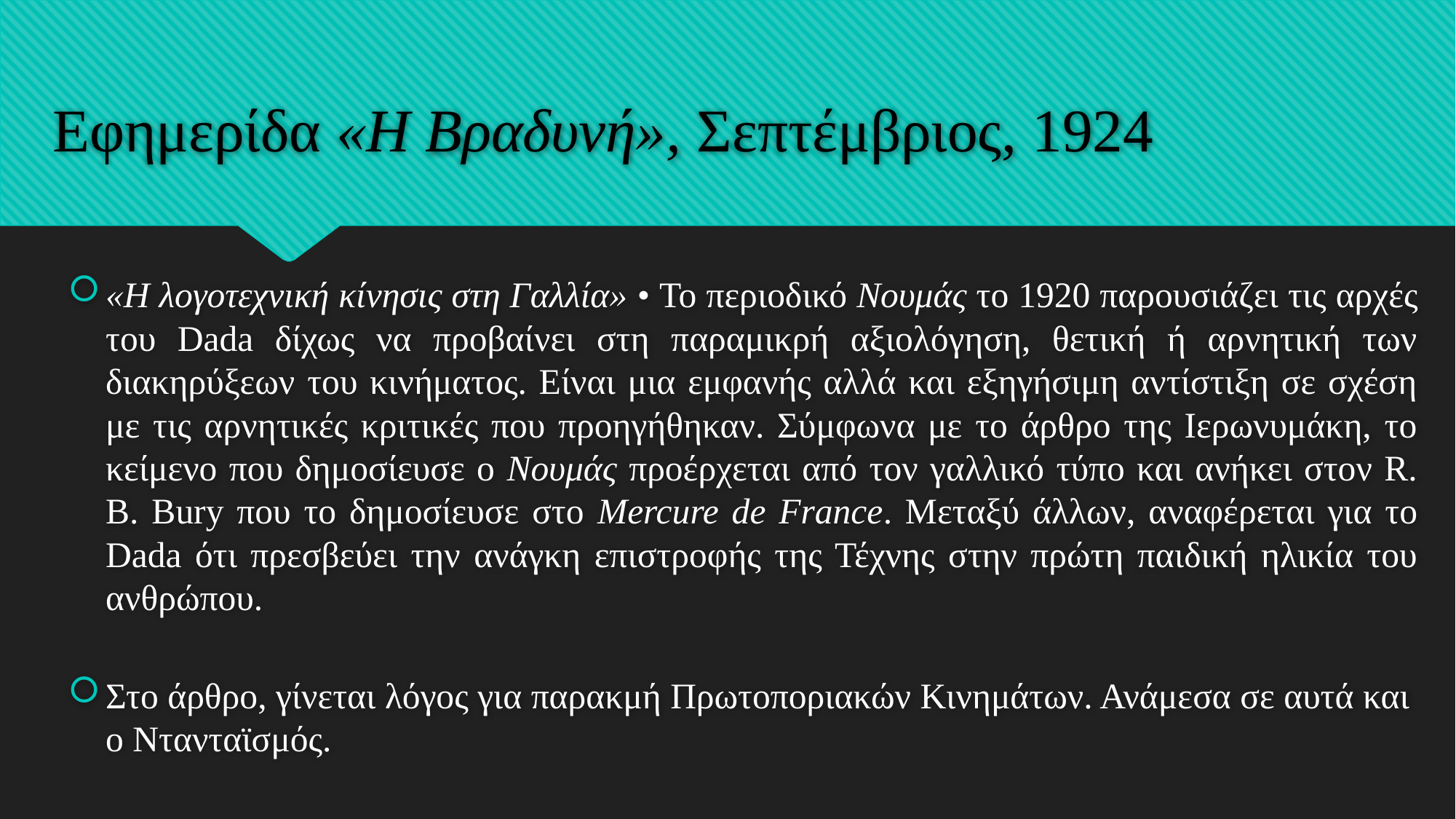

# Εφημερίδα «Η Βραδυνή», Σεπτέμβριος, 1924
«Η λογοτεχνική κίνησις στη Γαλλία» • Το περιοδικό Νουμάς το 1920 παρουσιάζει τις αρχές του Dada δίχως να προβαίνει στη παραμικρή αξιολόγηση, θετική ή αρνητική των διακηρύξεων του κινήματος. Είναι μια εμφανής αλλά και εξηγήσιμη αντίστιξη σε σχέση με τις αρνητικές κριτικές που προηγήθηκαν. Σύμφωνα με το άρθρο της Ιερωνυμάκη, το κείμενο που δημοσίευσε ο Νουμάς προέρχεται από τον γαλλικό τύπο και ανήκει στον R. B. Bury που το δημοσίευσε στο Mercure de France. Μεταξύ άλλων, αναφέρεται για το Dada ότι πρεσβεύει την ανάγκη επιστροφής της Τέχνης στην πρώτη παιδική ηλικία του ανθρώπου.

Στο άρθρο, γίνεται λόγος για παρακμή Πρωτοποριακών Κινημάτων. Ανάμεσα σε αυτά και ο Ντανταϊσμός.